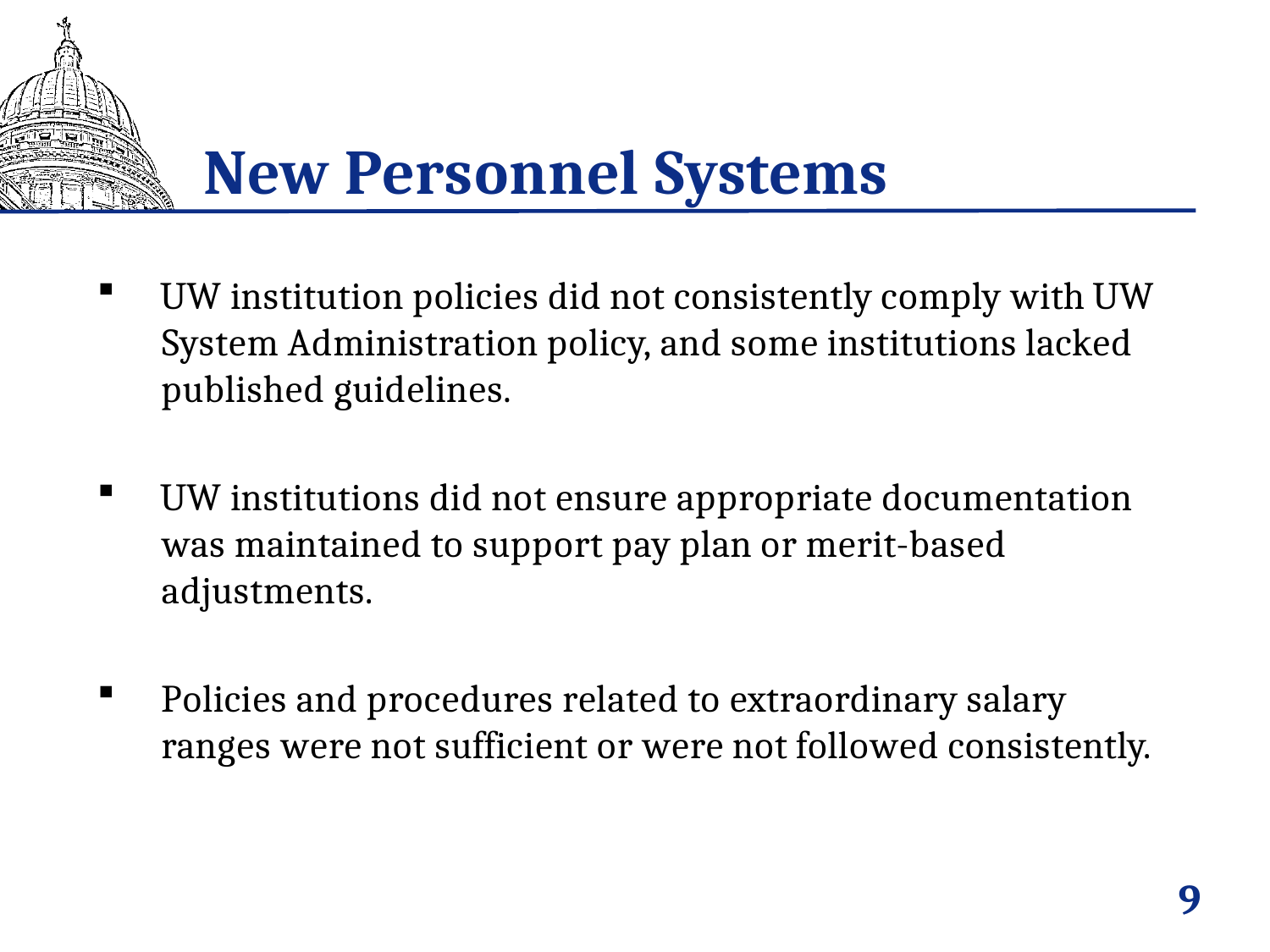

# New Personnel Systems
UW institution policies did not consistently comply with UW  System Administration policy, and some institutions lacked published guidelines.

UW institutions did not ensure appropriate documentation was maintained to support pay plan or merit-based adjustments.

Policies and procedures related to extraordinary salary ranges were not sufficient or were not followed consistently.